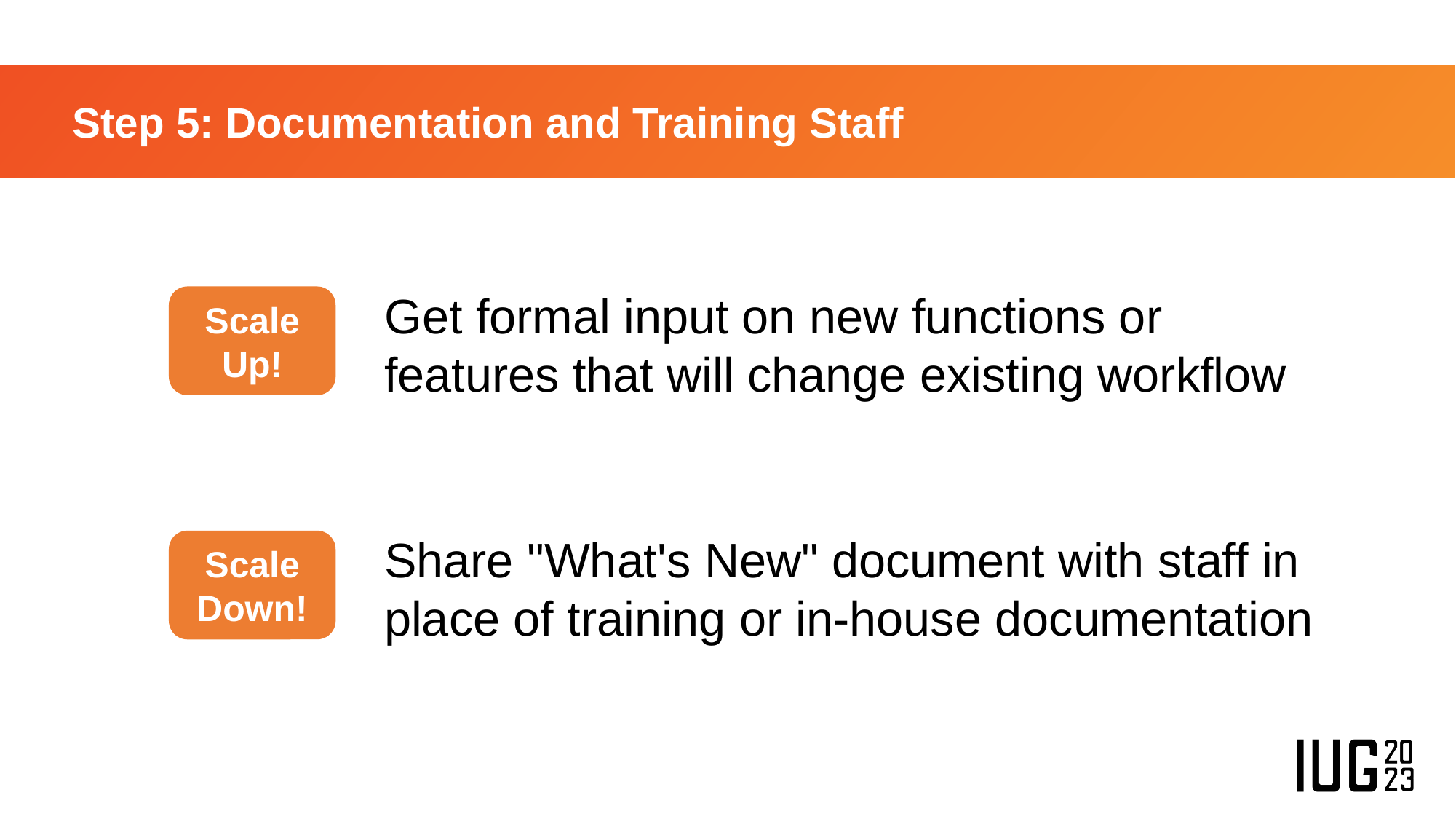

# Step 5: Documentation and Training Staff

Get formal input on new functions or features that will change existing workflow

Scale Up!

Share "What's New" document with staff in place of training or in-house documentation

Scale Down!